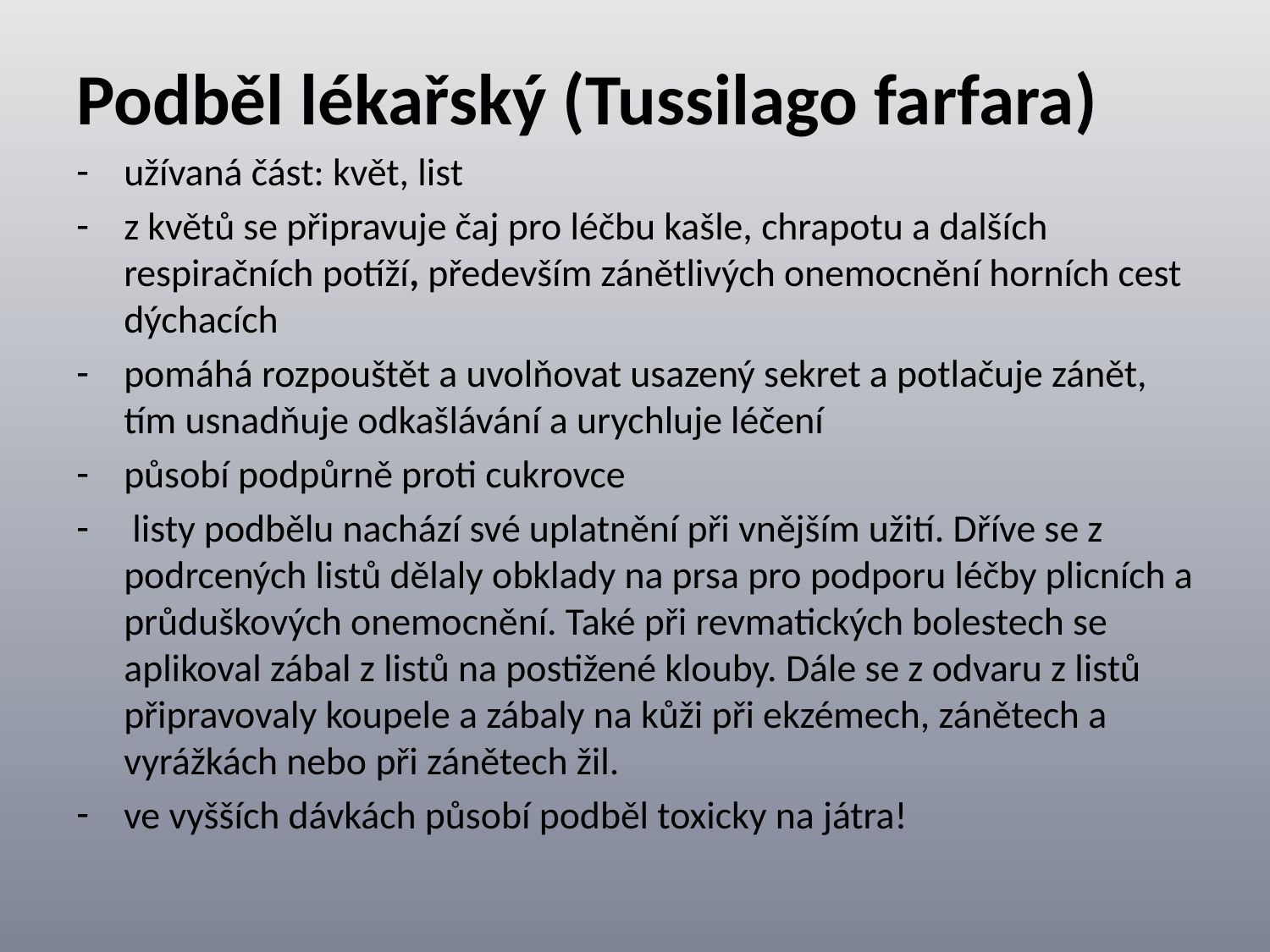

Podběl lékařský (Tussilago farfara)
užívaná část: květ, list
z květů se připravuje čaj pro léčbu kašle, chrapotu a dalších respiračních potíží, především zánětlivých onemocnění horních cest dýchacích
pomáhá rozpouštět a uvolňovat usazený sekret a potlačuje zánět, tím usnadňuje odkašlávání a urychluje léčení
působí podpůrně proti cukrovce
 listy podbělu nachází své uplatnění při vnějším užití. Dříve se z podrcených listů dělaly obklady na prsa pro podporu léčby plicních a průduškových onemocnění. Také při revmatických bolestech se aplikoval zábal z listů na postižené klouby. Dále se z odvaru z listů připravovaly koupele a zábaly na kůži při ekzémech, zánětech a vyrážkách nebo při zánětech žil.
ve vyšších dávkách působí podběl toxicky na játra!